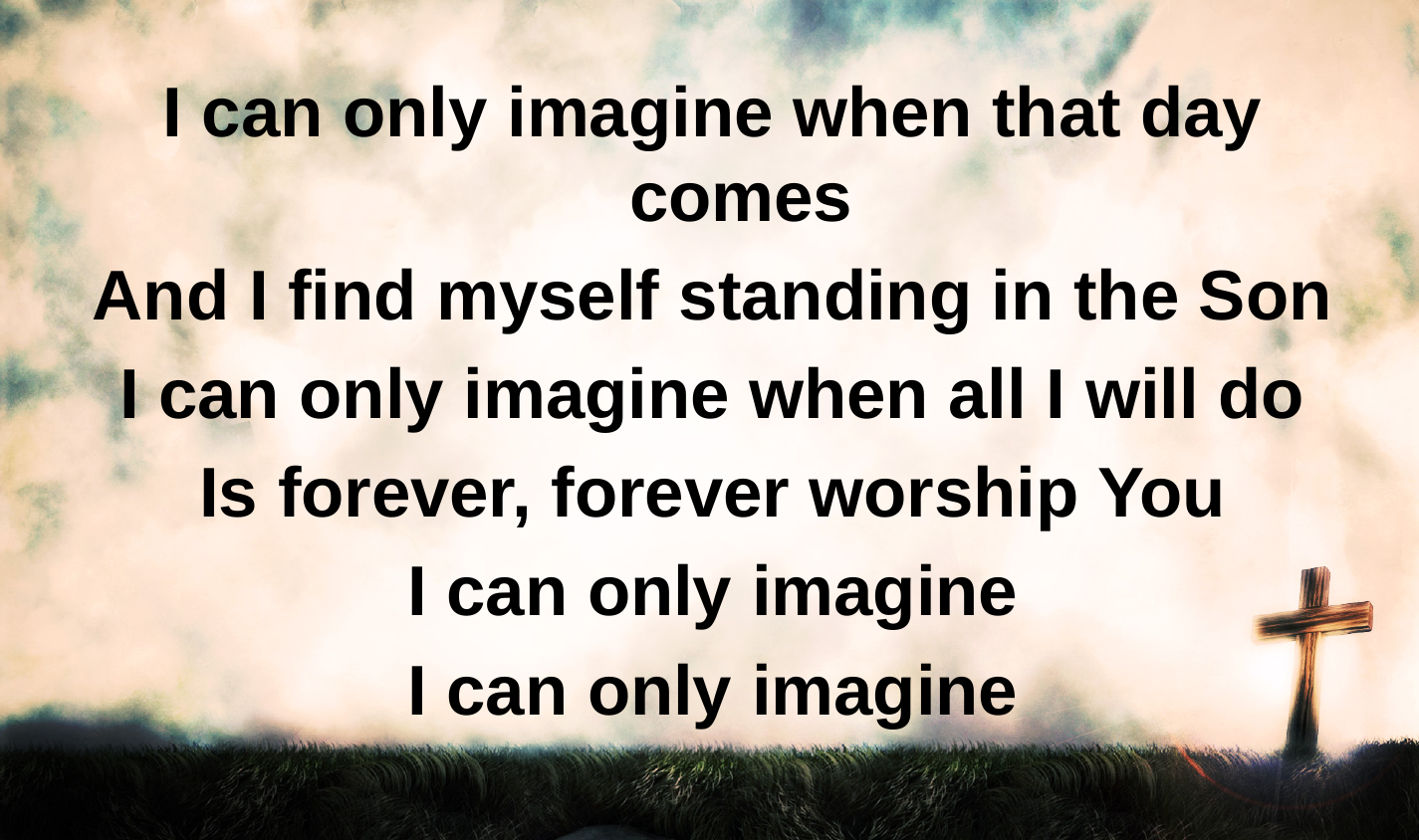

I can only imagine when that day comes
And I find myself standing in the Son
I can only imagine when all I will do
Is forever, forever worship You
I can only imagine
I can only imagine